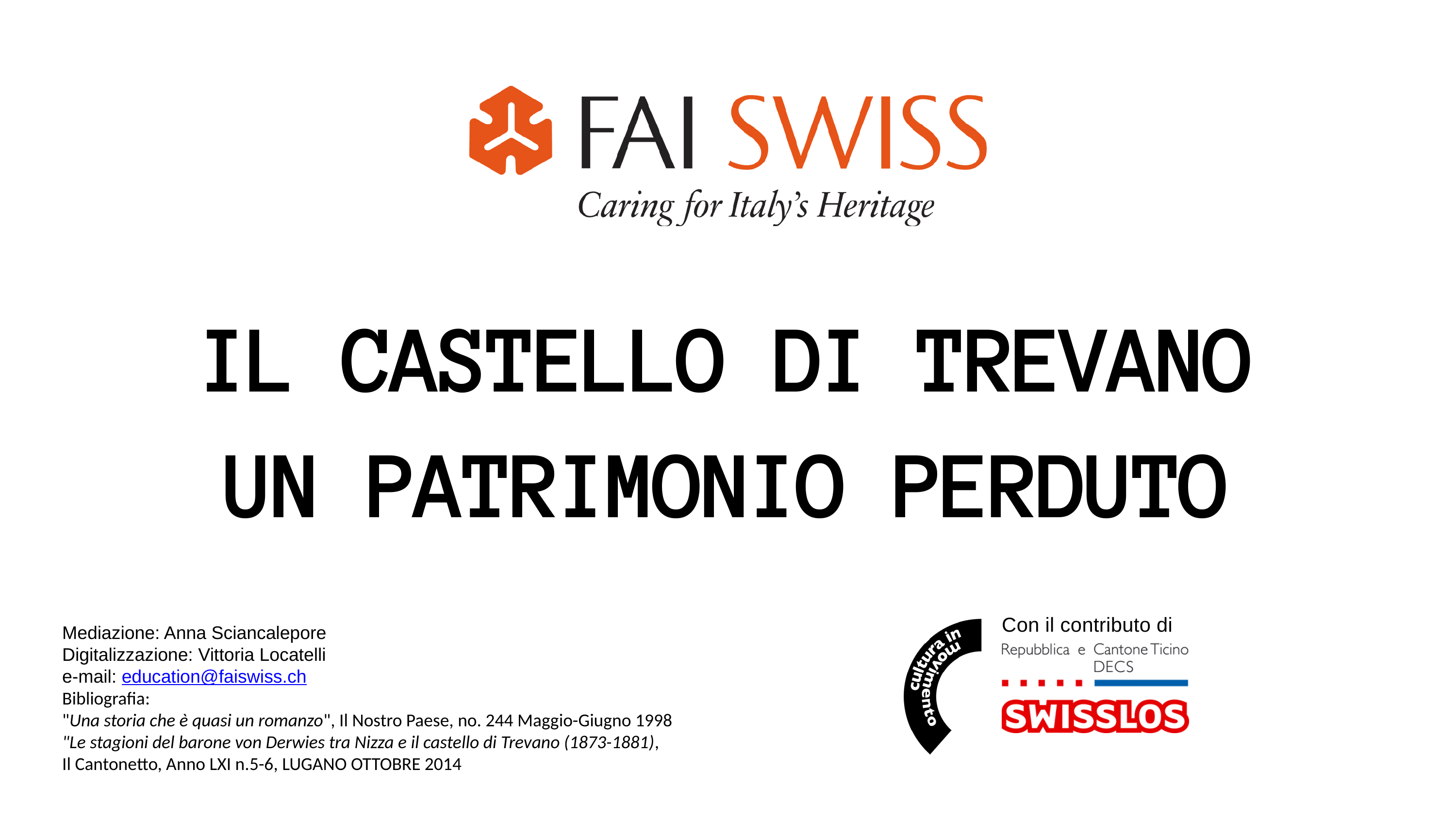

IL CASTELLO DI TREVANO
UN PATRIMONIO PERDUTO

Con il contributo di
Mediazione: Anna Sciancalepore​​
Digitalizzazione: Vittoria Locatelli​​
e-mail: education@faiswiss.ch
Bibliografia:
"Una storia che è quasi un romanzo", Il Nostro Paese, no. 244 Maggio-Giugno 1998
"Le stagioni del barone von Derwies tra Nizza e il castello di Trevano (1873-1881),
Il Cantonetto, Anno LXI n.5-6, LUGANO OTTOBRE 2014